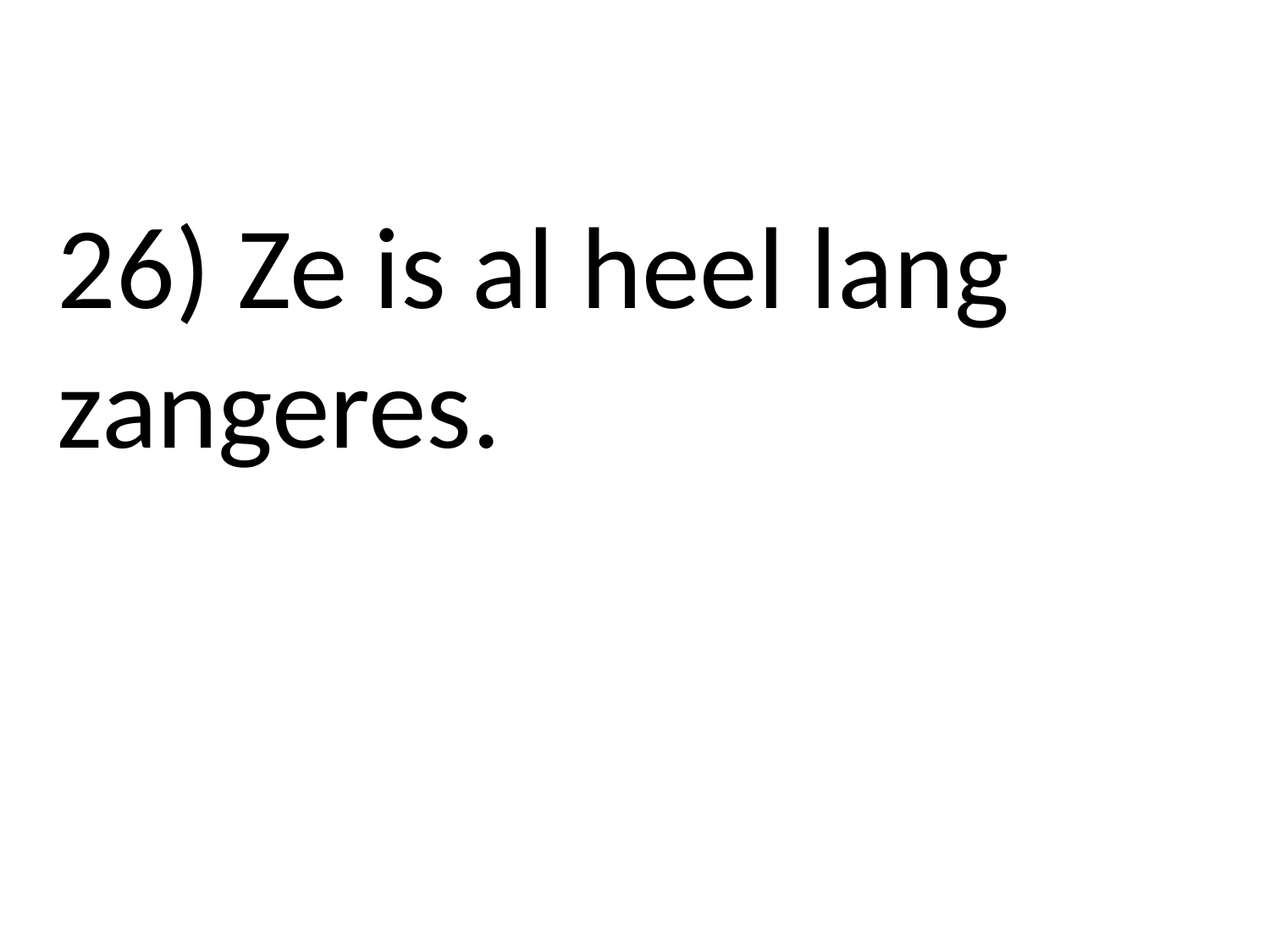

26) Ze is al heel lang zangeres.